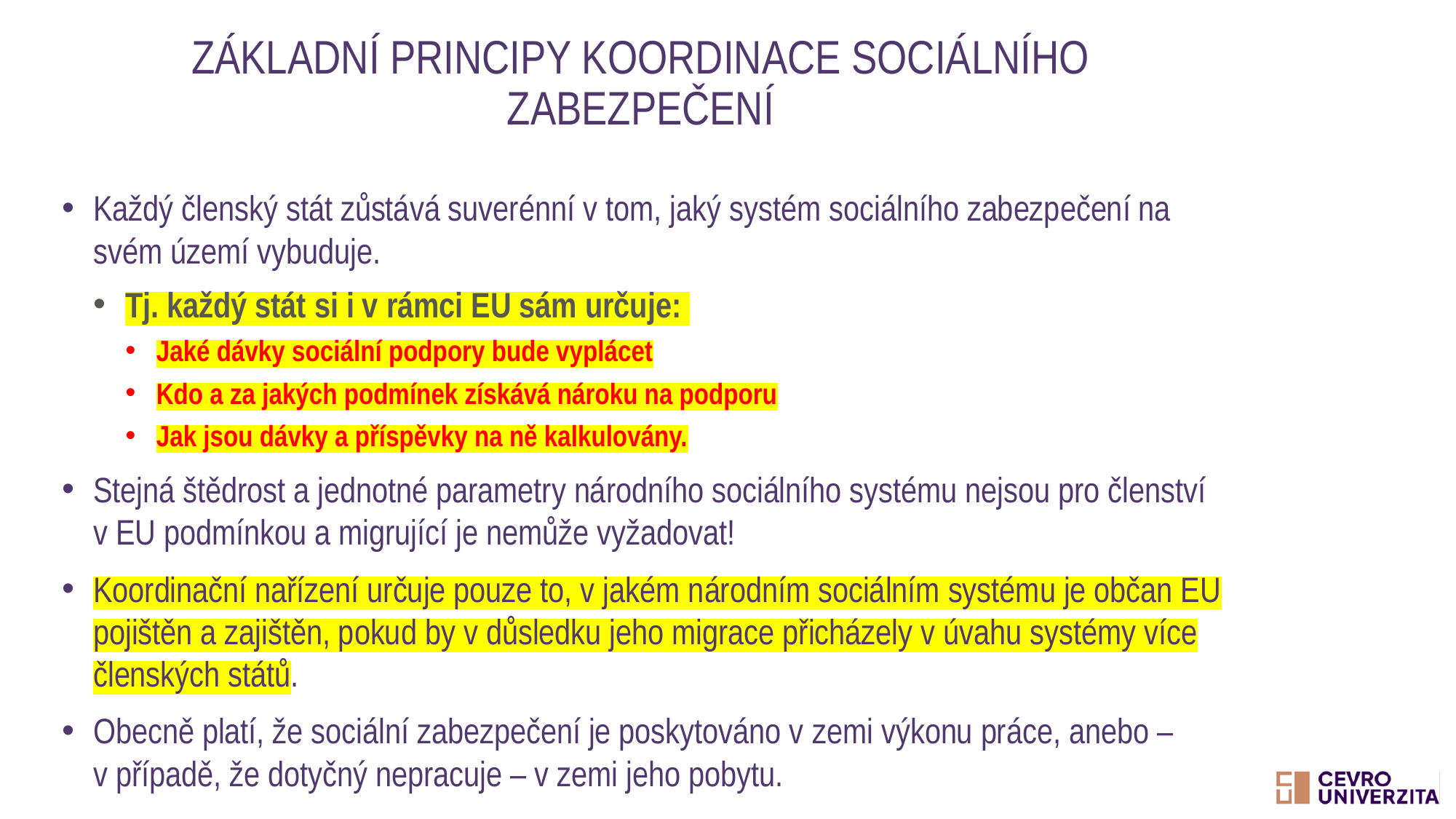

# Základní principy koordinace sociálního zabezpečení
Každý členský stát zůstává suverénní v tom, jaký systém sociálního zabezpečení na svém území vybuduje.
Tj. každý stát si i v rámci EU sám určuje:
Jaké dávky sociální podpory bude vyplácet
Kdo a za jakých podmínek získává nároku na podporu
Jak jsou dávky a příspěvky na ně kalkulovány.
Stejná štědrost a jednotné parametry národního sociálního systému nejsou pro členství v EU podmínkou a migrující je nemůže vyžadovat!
Koordinační nařízení určuje pouze to, v jakém národním sociálním systému je občan EU pojištěn a zajištěn, pokud by v důsledku jeho migrace přicházely v úvahu systémy více členských států.
Obecně platí, že sociální zabezpečení je poskytováno v zemi výkonu práce, anebo – v případě, že dotyčný nepracuje – v zemi jeho pobytu.